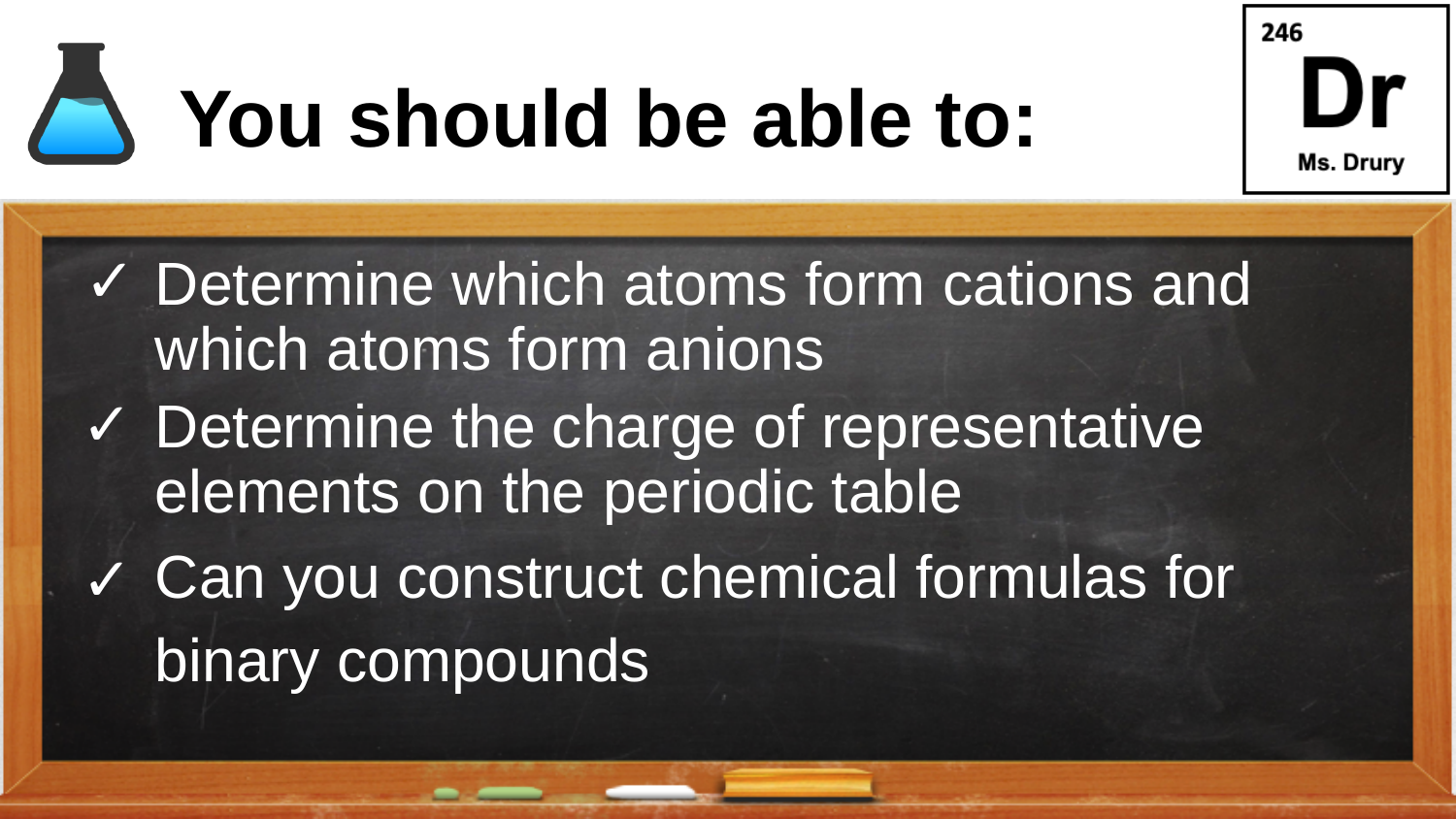

Determine which atoms form cations and which atoms form anions
Determine the charge of representative elements on the periodic table
Can you construct chemical formulas for binary compounds